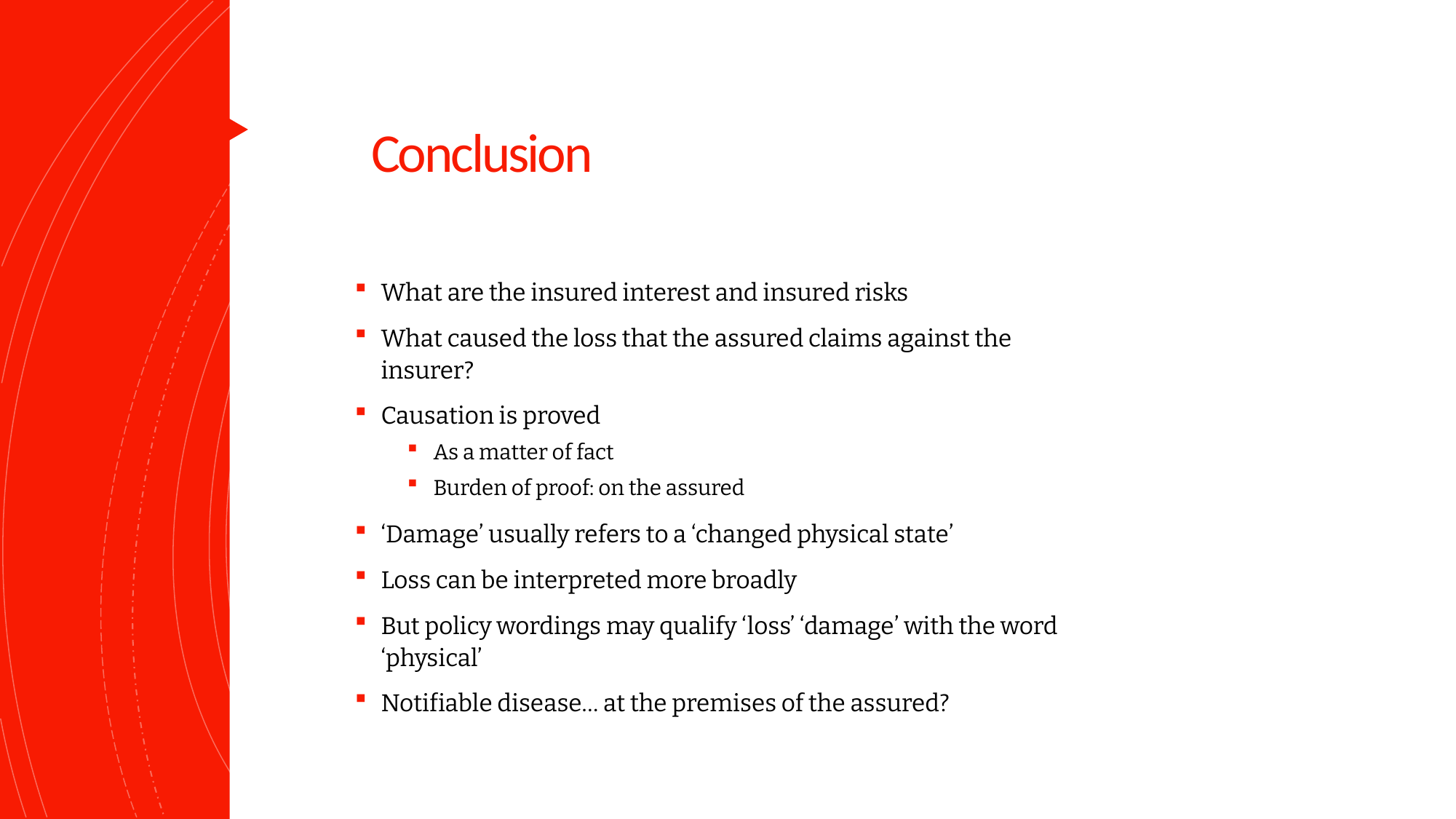

# Conclusion

What are the insured interest and insured risks
What caused the loss that the assured claims against the insurer?
Causation is proved
As a matter of fact
Burden of proof: on the assured
‘Damage’ usually refers to a ‘changed physical state’
Loss can be interpreted more broadly
But policy wordings may qualify ‘loss’ ‘damage’ with the word ‘physical’
Notifiable disease… at the premises of the assured?